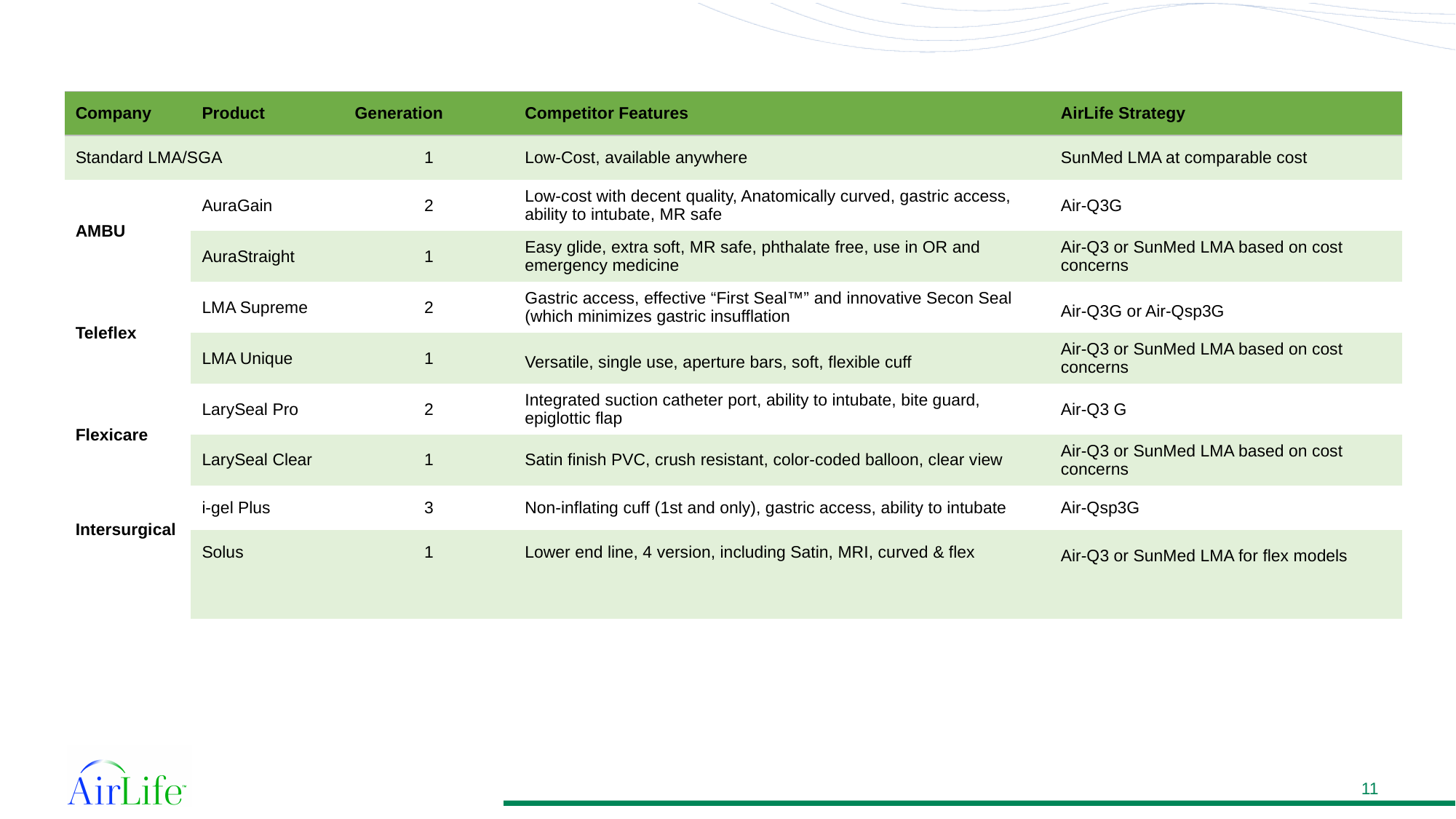

| Company | Product | Generation | Competitor Features | AirLife Strategy |
| --- | --- | --- | --- | --- |
| Standard LMA/SGA |  | 1 | Low-Cost, available anywhere | SunMed LMA at comparable cost |
| AMBU | AuraGain | 2 | Low-cost with decent quality, Anatomically curved, gastric access, ability to intubate, MR safe | Air-Q3G |
|  | AuraStraight | 1 | Easy glide, extra soft, MR safe, phthalate free, use in OR and emergency medicine | Air-Q3 or SunMed LMA based on cost concerns |
| Teleflex | LMA Supreme | 2 | Gastric access, effective “First Seal™” and innovative Secon Seal (which minimizes gastric insufflation | Air-Q3G or Air-Qsp3G |
|  | LMA Unique | 1 | Versatile, single use, aperture bars, soft, flexible cuff | Air-Q3 or SunMed LMA based on cost concerns |
| Flexicare | LarySeal Pro | 2 | Integrated suction catheter port, ability to intubate, bite guard, epiglottic flap | Air-Q3 G |
|  | LarySeal Clear | 1 | Satin finish PVC, crush resistant, color-coded balloon, clear view | Air-Q3 or SunMed LMA based on cost concerns |
| Intersurgical | i-gel Plus | 3 | Non-inflating cuff (1st and only), gastric access, ability to intubate | Air-Qsp3G |
|  | Solus | 1 | Lower end line, 4 version, including Satin, MRI, curved & flex | Air-Q3 or SunMed LMA for flex models |
|  |  |  |  |  |

11